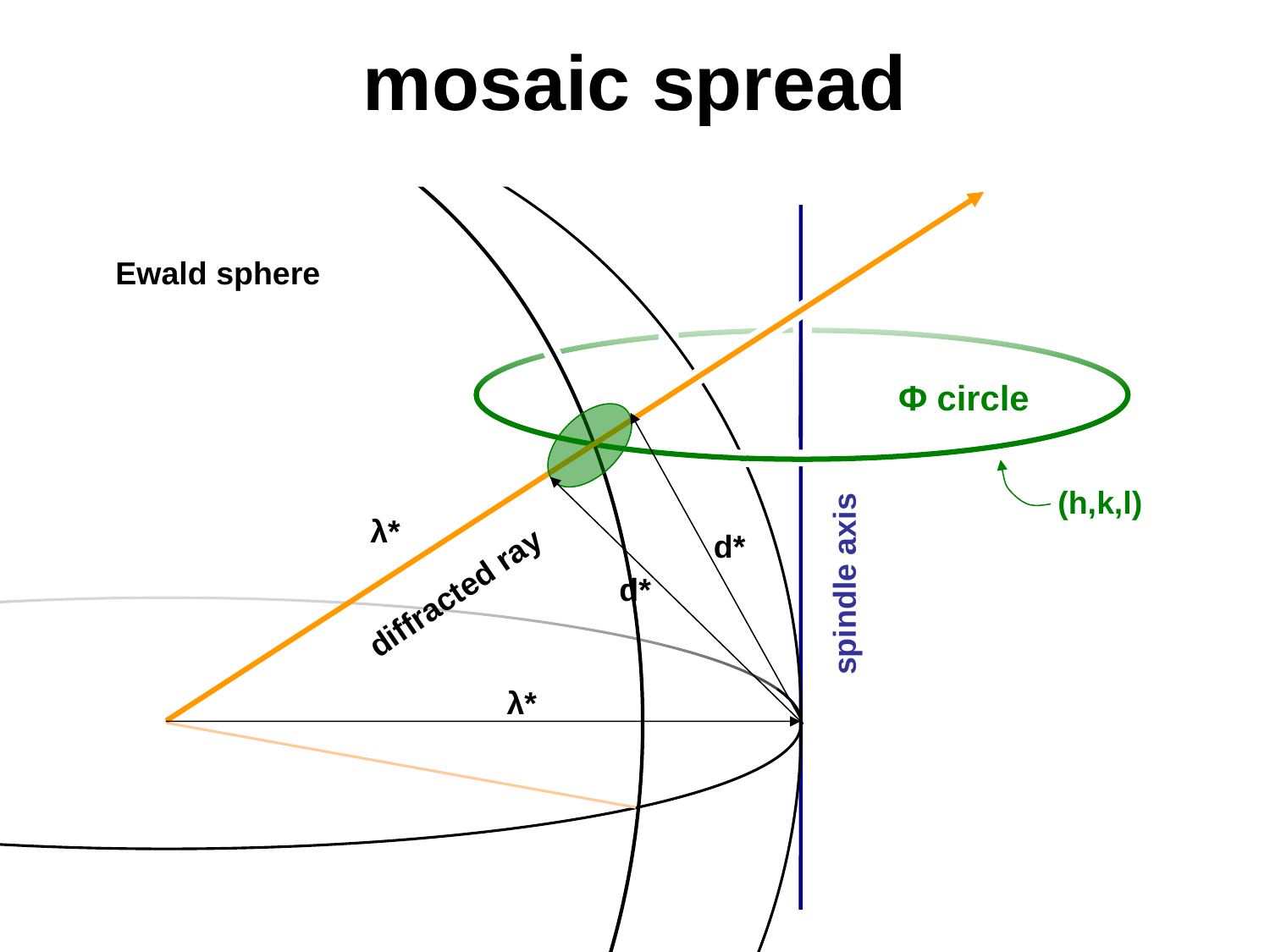

# mosaic spread

Ewald sphere

Φ circle

(h,k,l)

λ*
d*
spindle axis
d*
diffracted ray

λ*